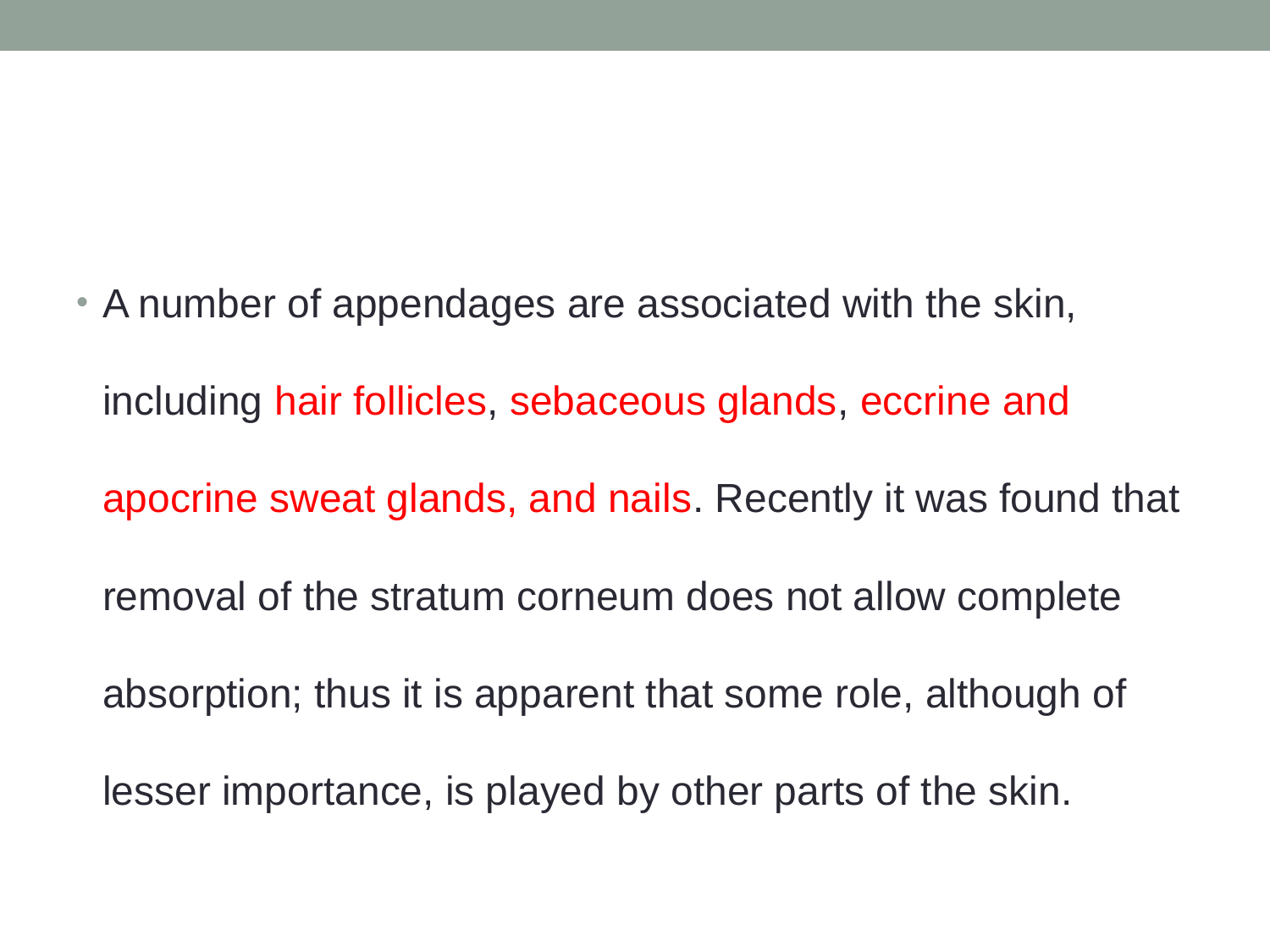

#
A number of appendages are associated with the skin, including hair follicles, sebaceous glands, eccrine and apocrine sweat glands, and nails. Recently it was found that removal of the stratum corneum does not allow complete absorption; thus it is apparent that some role, although of lesser importance, is played by other parts of the skin.